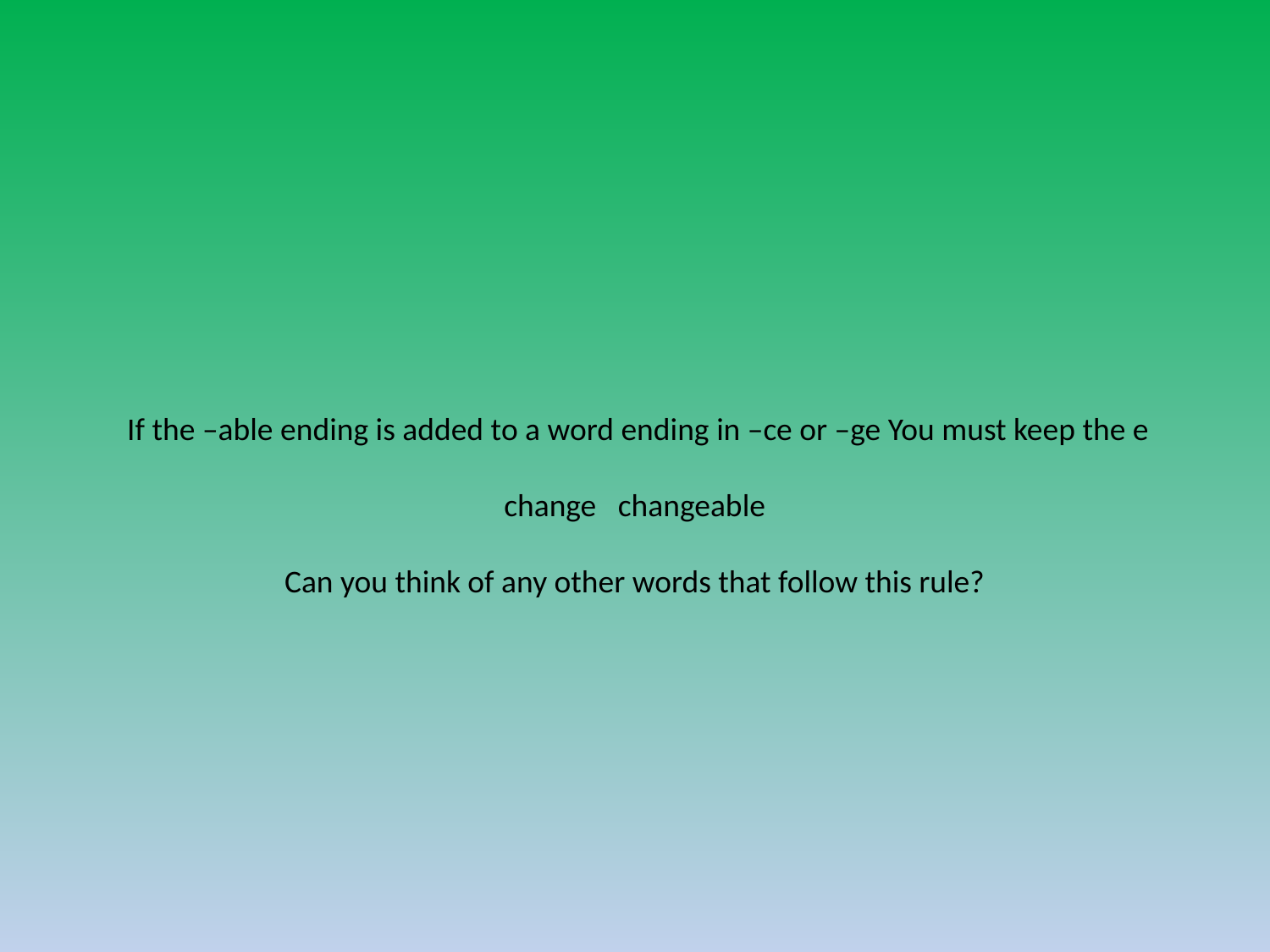

# If the –able ending is added to a word ending in –ce or –ge You must keep the e change   changeable Can you think of any other words that follow this rule?